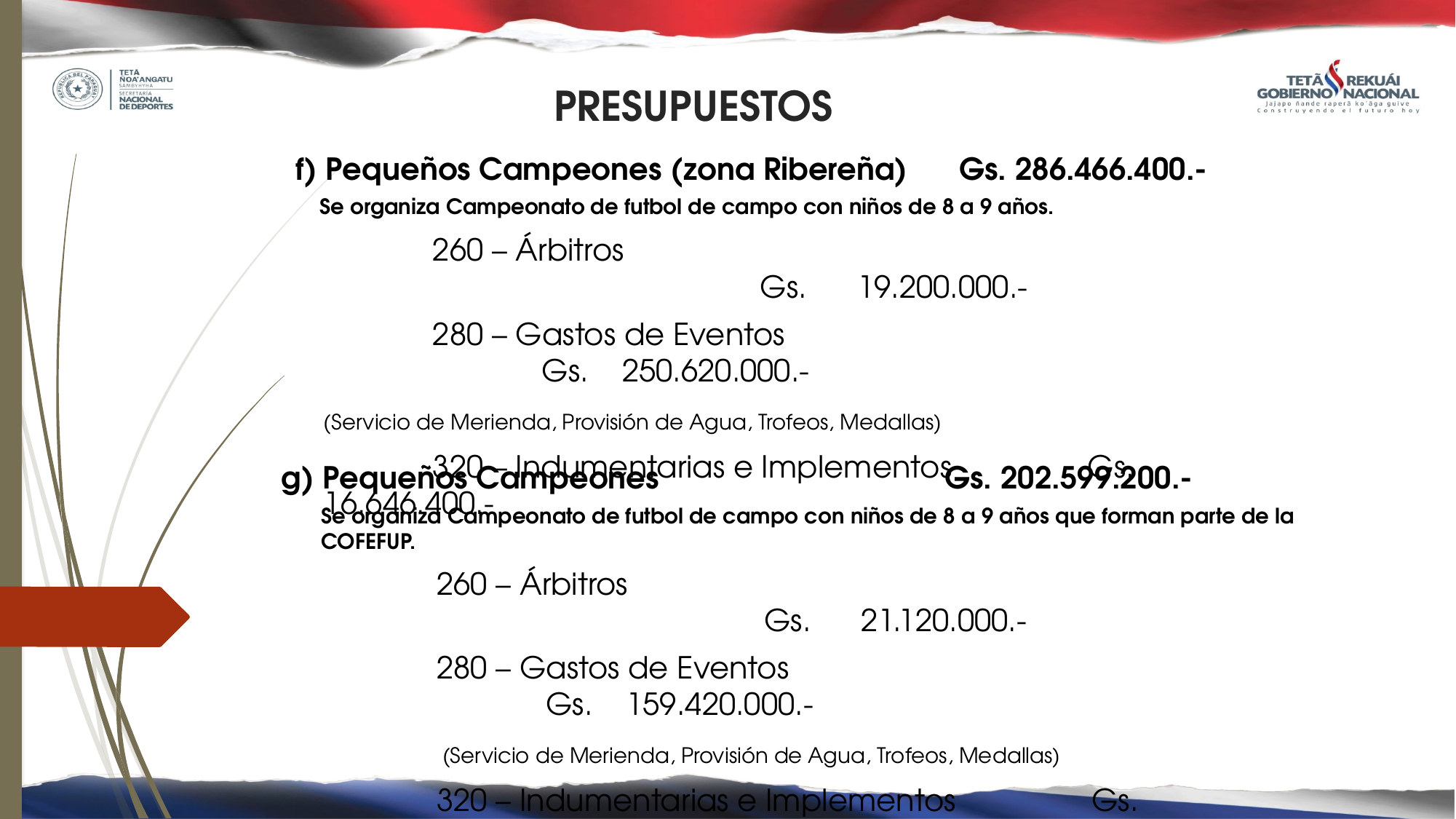

# PRESUPUESTOS
f) Pequeños Campeones (zona Ribereña)	 Gs. 286.466.400.-

Se organiza Campeonato de futbol de campo con niños de 8 a 9 años.
		260 – Árbitros										Gs.      19.200.000.-
		280 – Gastos de Eventos						Gs.    250.620.000.-
	(Servicio de Merienda, Provisión de Agua, Trofeos, Medallas)
		320 – Indumentarias e Implementos		Gs.      16.646.400.-
g) Pequeños Campeones			 Gs. 202.599.200.-

Se organiza Campeonato de futbol de campo con niños de 8 a 9 años que forman parte de la COFEFUP.
		260 – Árbitros										Gs.      21.120.000.-
		280 – Gastos de Eventos						Gs.    159.420.000.-
		 (Servicio de Merienda, Provisión de Agua, Trofeos, Medallas)
		320 – Indumentarias e Implementos		Gs.      22.059.200.-